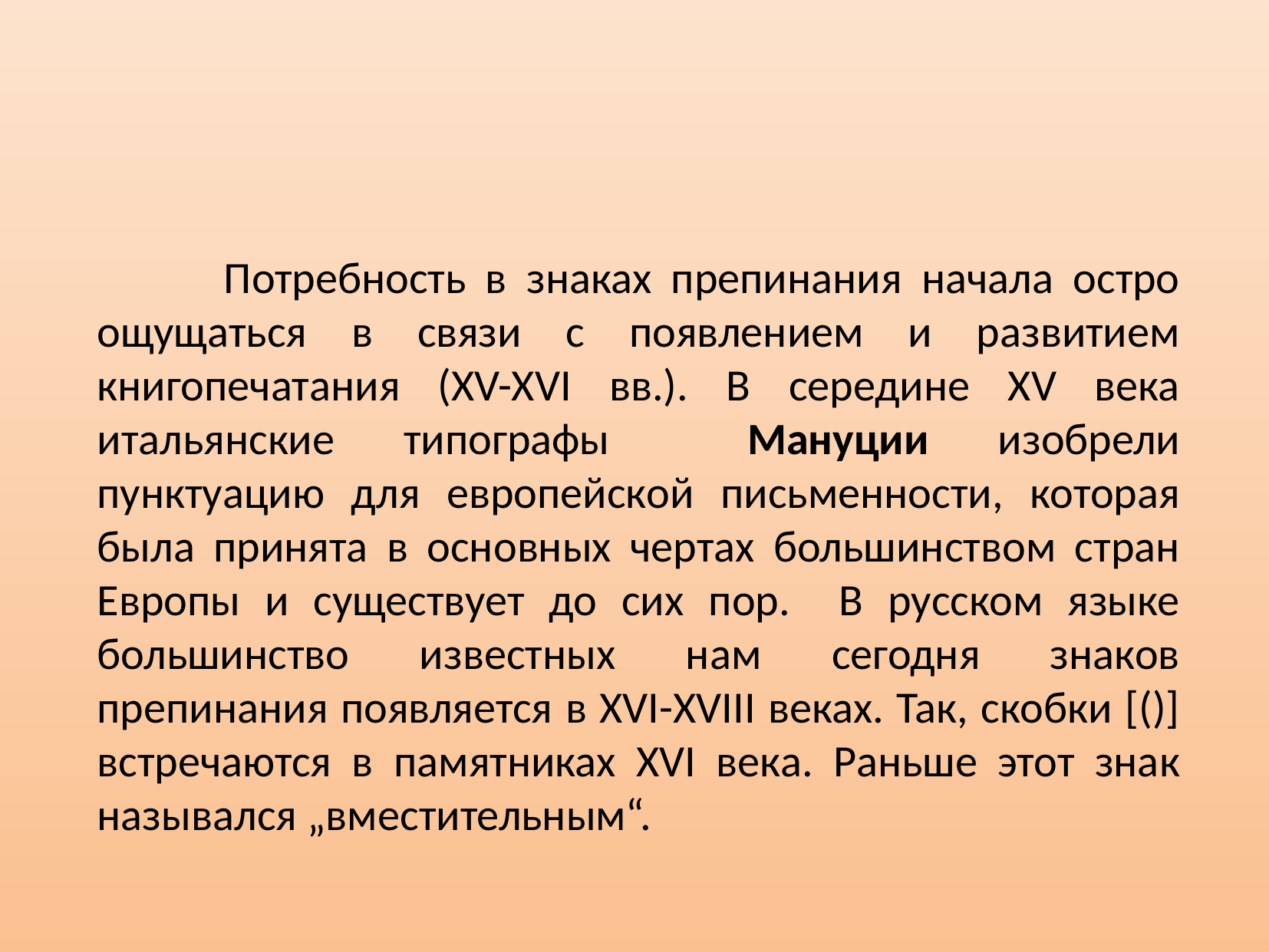

Потребность в знаках препинания начала остро ощущаться в связи с появлением и развитием книгопечатания (XV-XVI вв.). В середине XV века итальянские типографы  Мануции изобрели пунктуацию для европейской письменности, которая была принята в основных чертах большинством стран Европы и существует до сих пор.  В русском языке большинство известных нам сегодня знаков препинания появляется в XVI-XVIII веках. Так, скобки [()] встречаются в памятниках XVI века. Раньше этот знак назывался „вместительным“.